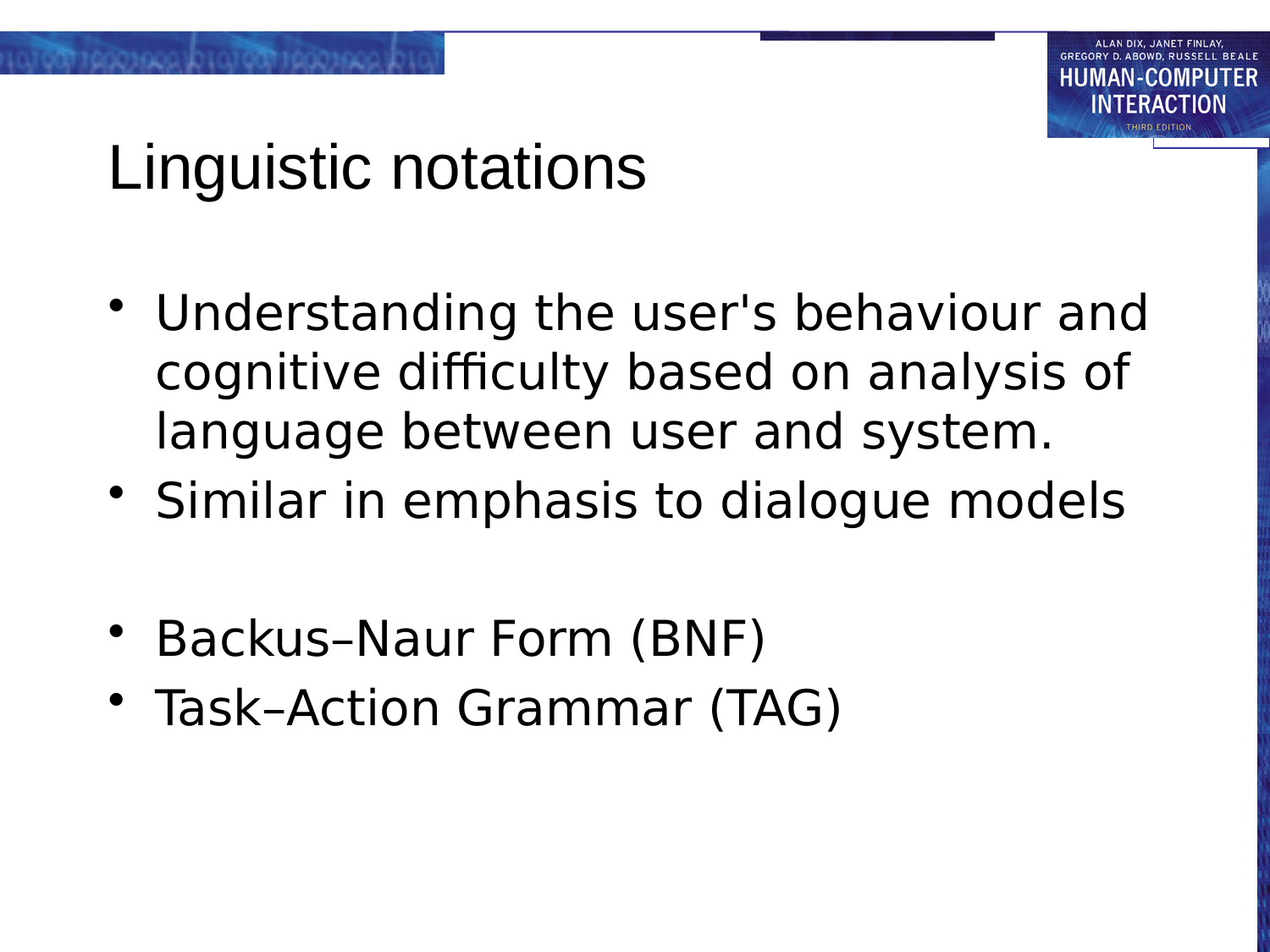

# Linguistic notations
Understanding the user's behaviour and cognitive difficulty based on analysis of language between user and system.
Similar in emphasis to dialogue models

Backus–Naur Form (BNF)
Task–Action Grammar (TAG)